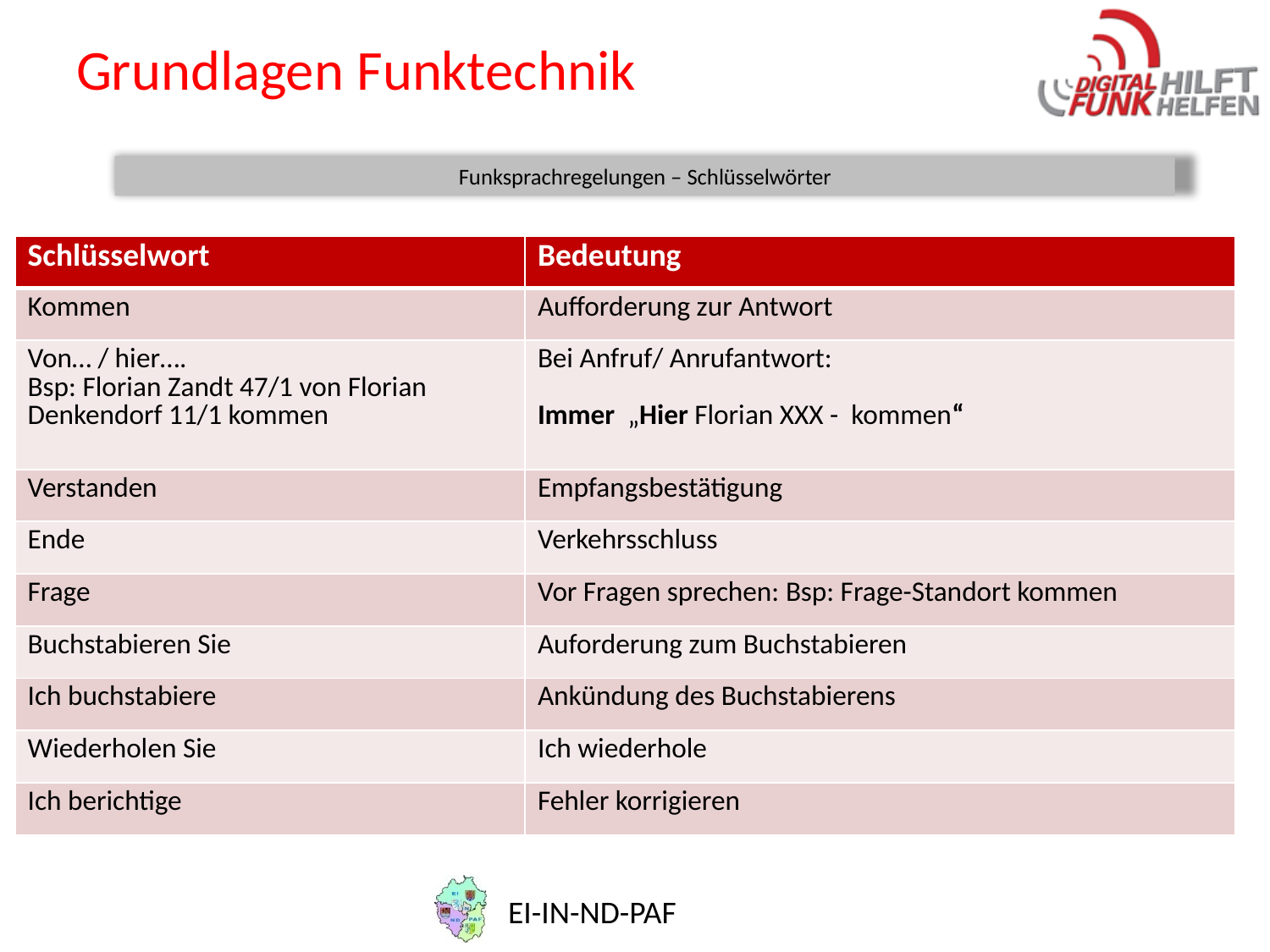

# Grundlagen Funktechnik
Funksprachregelungen – Schlüsselwörter
| Schlüsselwort | Bedeutung |
| --- | --- |
| Kommen | Aufforderung zur Antwort |
| Von… / hier…. Bsp: Florian Zandt 47/1 von Florian Denkendorf 11/1 kommen | Bei Anfruf/ Anrufantwort: Immer „Hier Florian XXX - kommen“ |
| Verstanden | Empfangsbestätigung |
| Ende | Verkehrsschluss |
| Frage | Vor Fragen sprechen: Bsp: Frage-Standort kommen |
| Buchstabieren Sie | Auforderung zum Buchstabieren |
| Ich buchstabiere | Ankündung des Buchstabierens |
| Wiederholen Sie | Ich wiederhole |
| Ich berichtige | Fehler korrigieren |